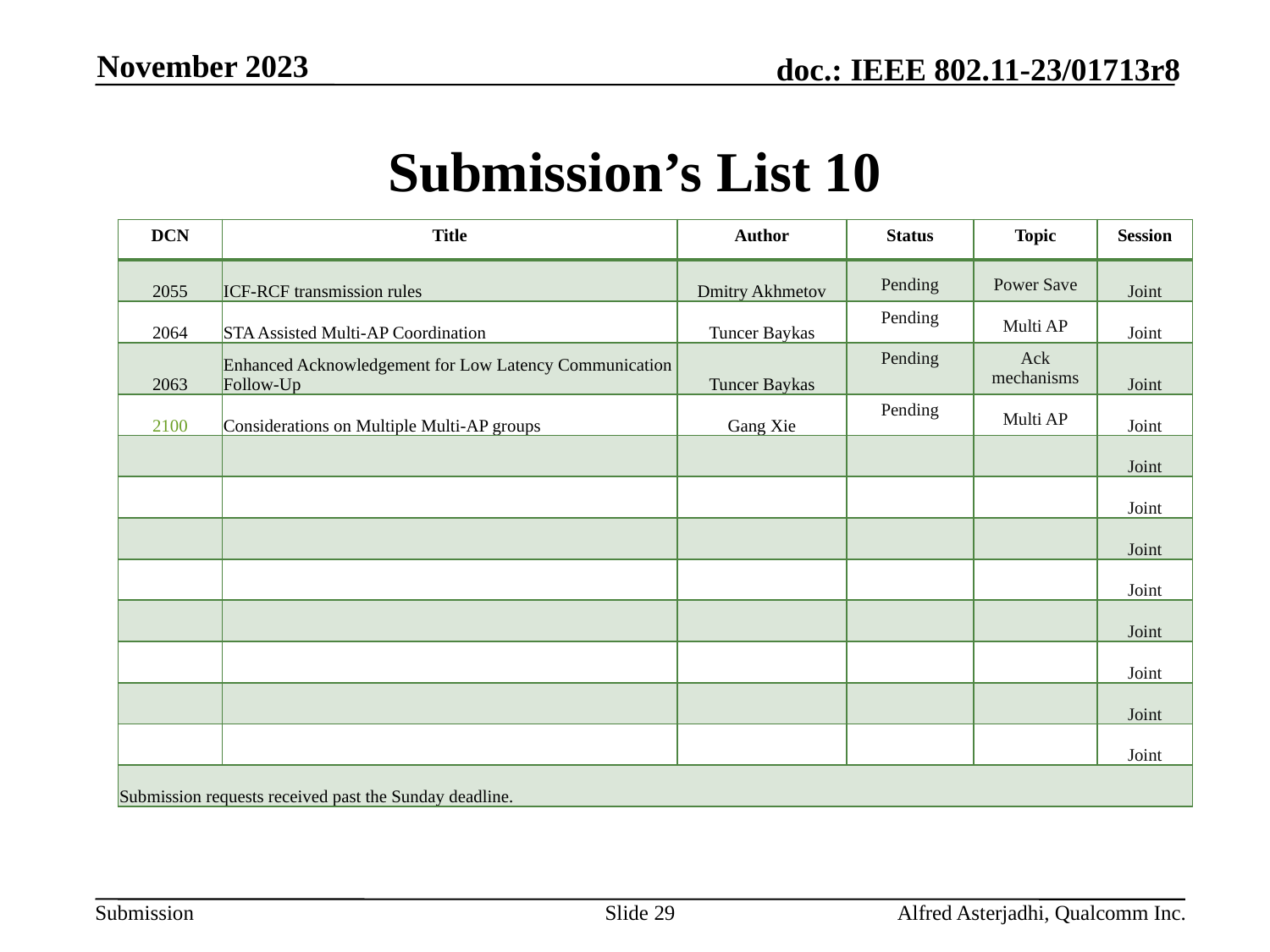

November 2023
# Submission’s List 10
| DCN | Title | Author | Status | Topic | Session |
| --- | --- | --- | --- | --- | --- |
| 2055 | ICF-RCF transmission rules | Dmitry Akhmetov | Pending | Power Save | Joint |
| 2064 | STA Assisted Multi-AP Coordination | Tuncer Baykas | Pending | Multi AP | Joint |
| 2063 | Enhanced Acknowledgement for Low Latency Communication Follow-Up | Tuncer Baykas | Pending | Ack mechanisms | Joint |
| 2100 | Considerations on Multiple Multi-AP groups | Gang Xie | Pending | Multi AP | Joint |
|  |  |  |  |  | Joint |
|  |  |  |  |  | Joint |
|  |  |  |  |  | Joint |
|  |  |  |  |  | Joint |
|  |  |  |  |  | Joint |
|  |  |  |  |  | Joint |
|  |  |  |  |  | Joint |
|  |  |  |  |  | Joint |
| Submission requests received past the Sunday deadline. |  |  |  |  |  |
Slide 29
Alfred Asterjadhi, Qualcomm Inc.